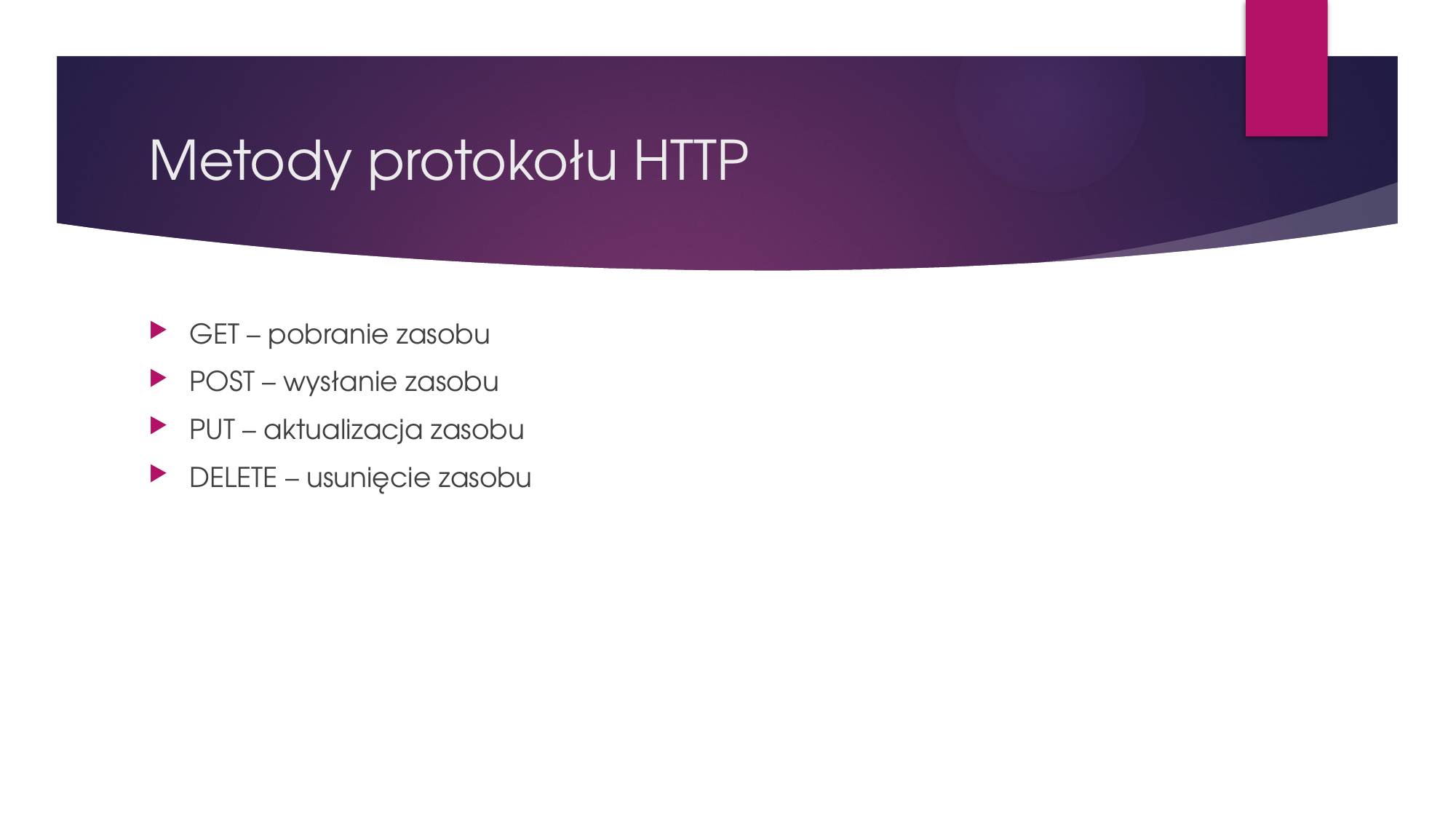

# Metody protokołu HTTP
GET – pobranie zasobu
POST – wysłanie zasobu
PUT – aktualizacja zasobu
DELETE – usunięcie zasobu